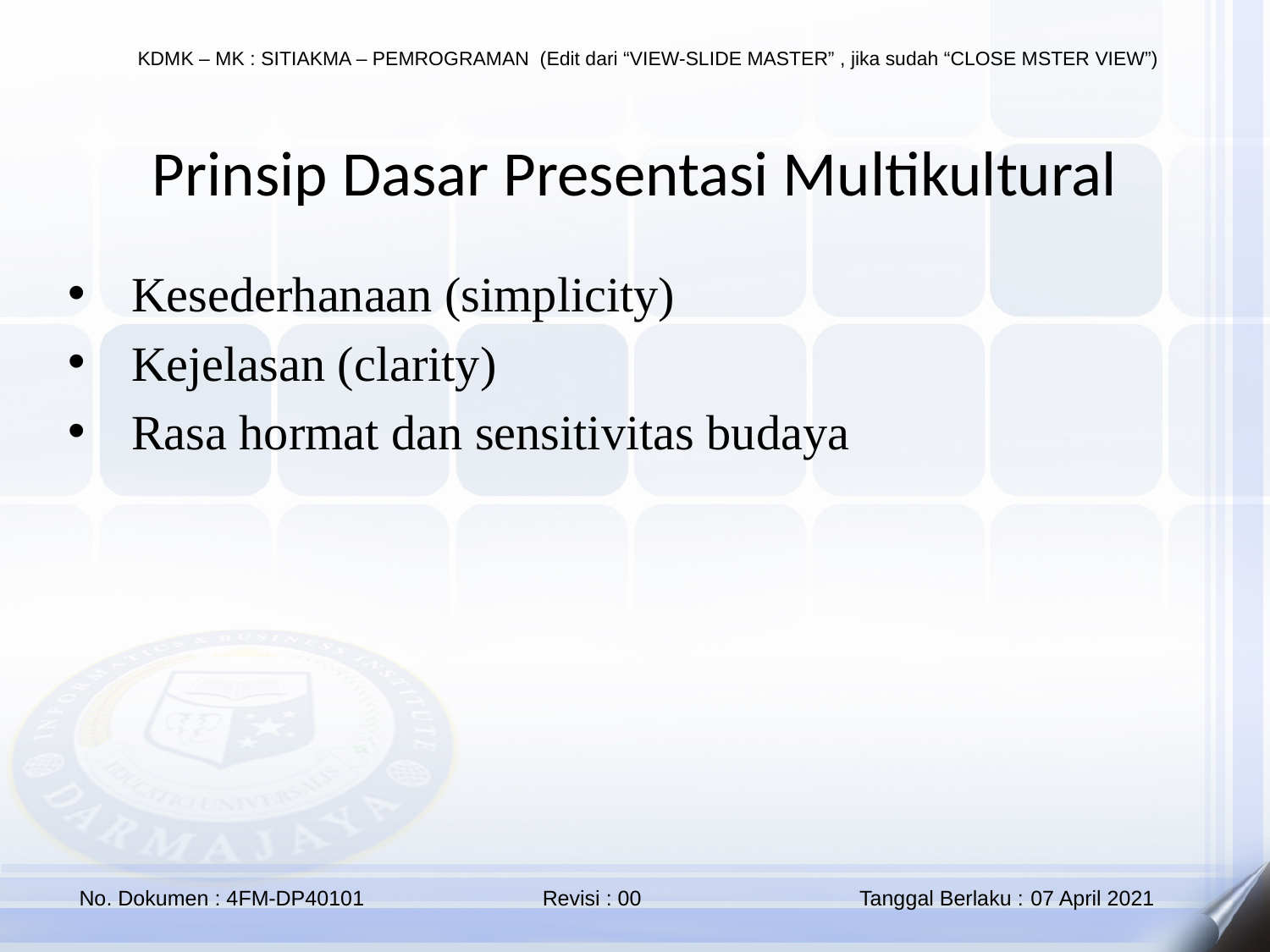

Prinsip Dasar Presentasi Multikultural
Kesederhanaan (simplicity)
Kejelasan (clarity)
Rasa hormat dan sensitivitas budaya